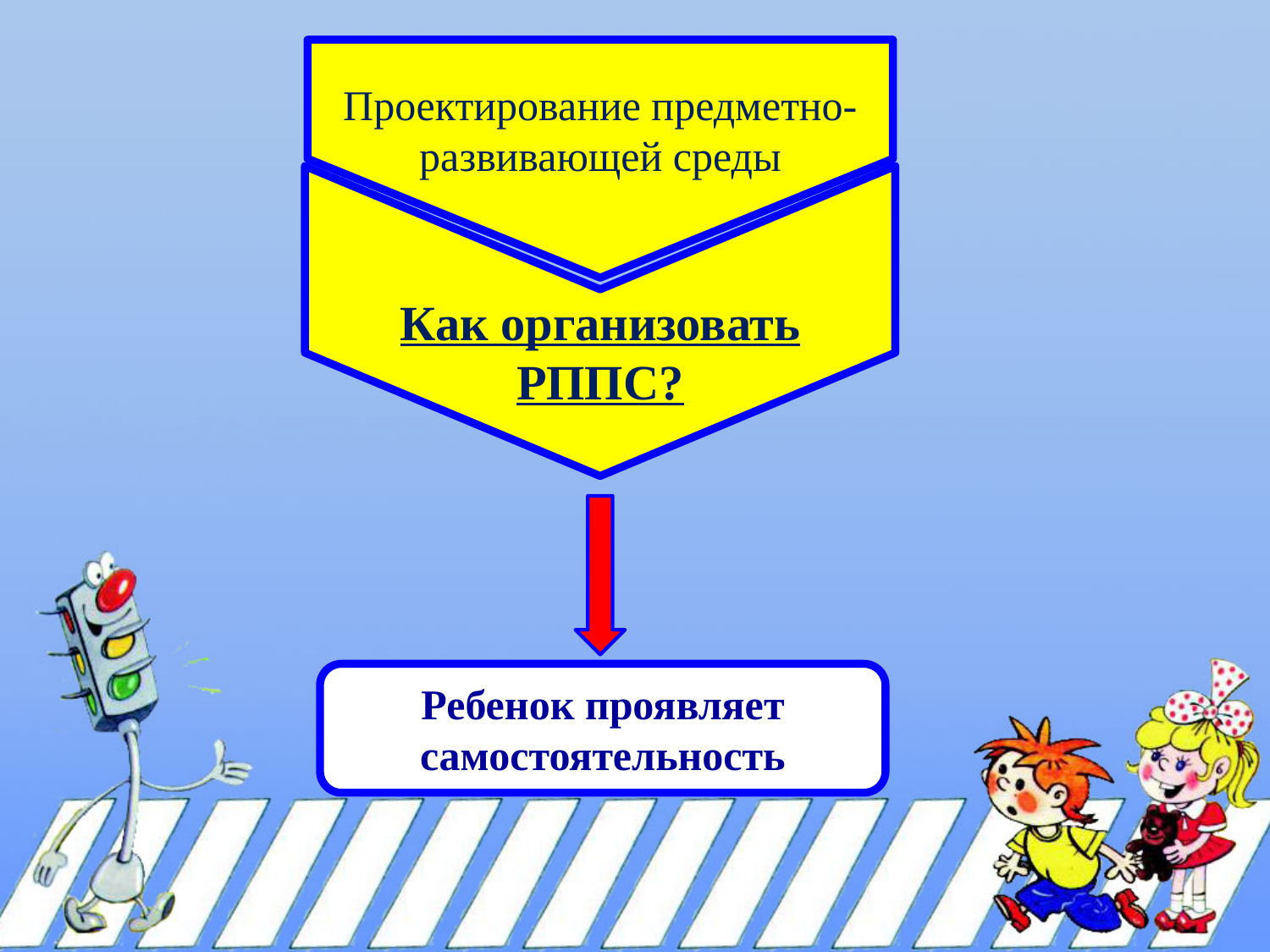

Проектирование предметно-развивающей среды

Как организовать РППС?

Ребенок проявляет самостоятельность